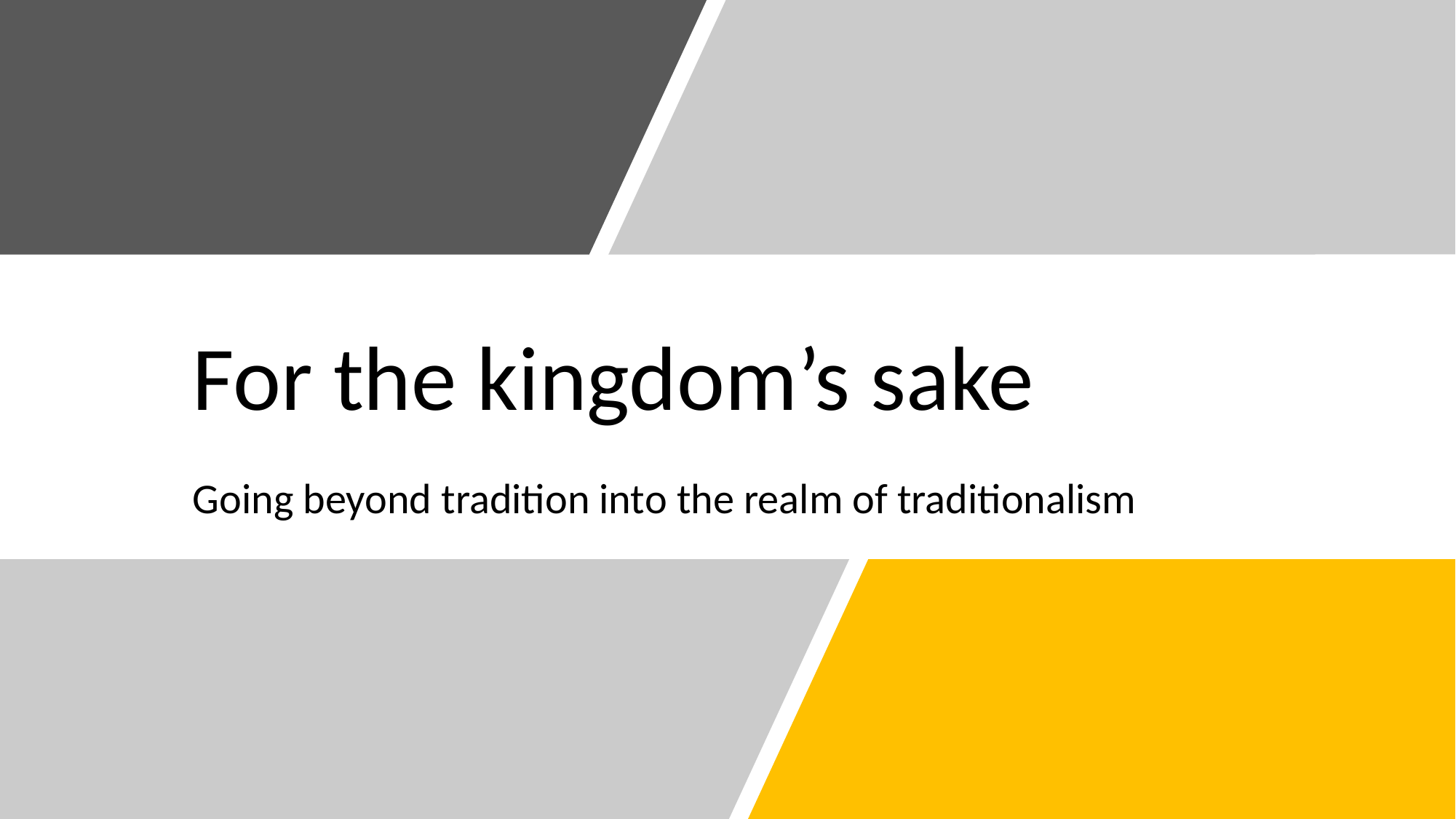

# For the kingdom’s sake
Going beyond tradition into the realm of traditionalism